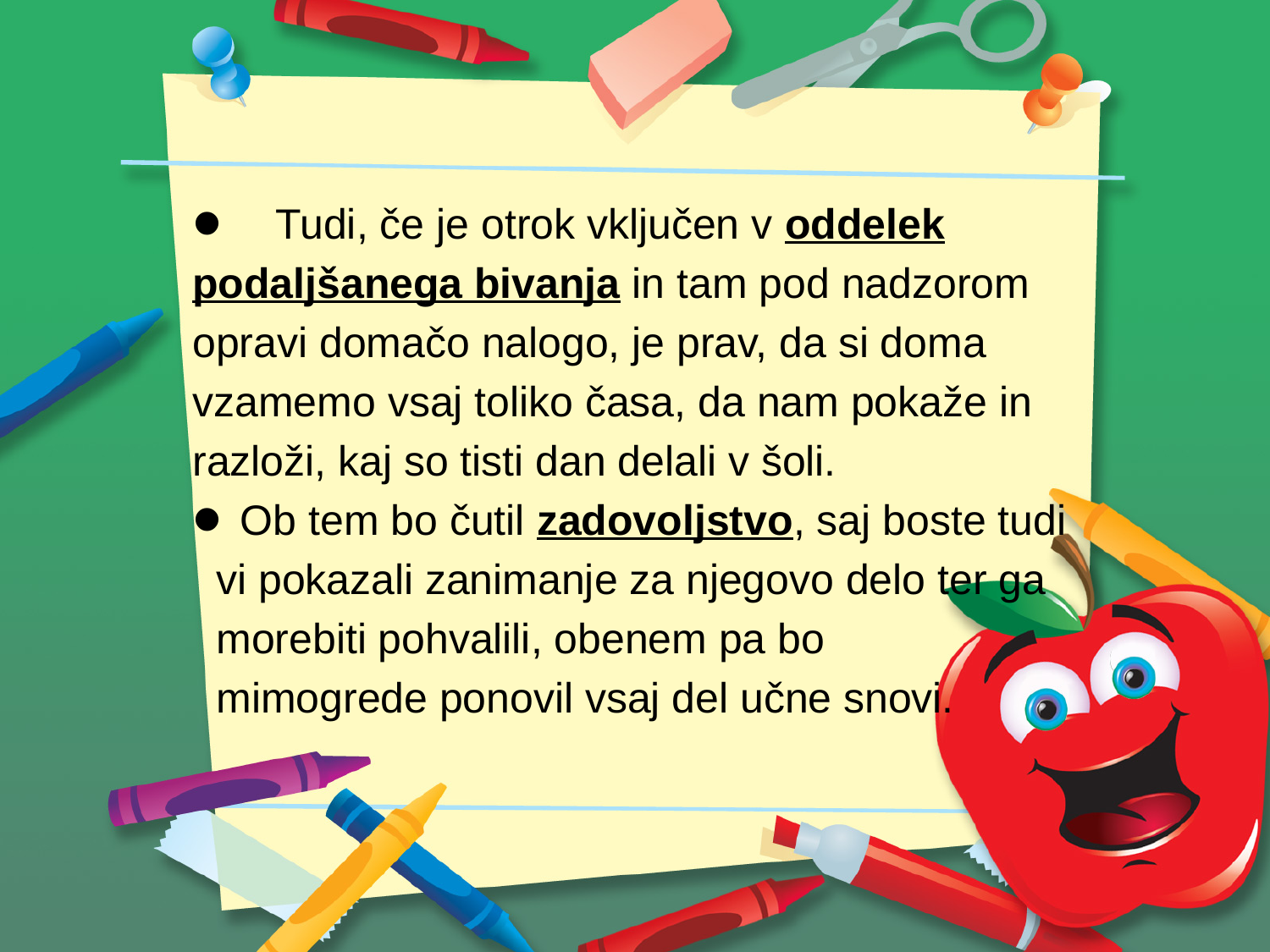

#
   Tudi, če je otrok vključen v oddelek
podaljšanega bivanja in tam pod nadzorom
opravi domačo nalogo, je prav, da si doma
vzamemo vsaj toliko časa, da nam pokaže in
razloži, kaj so tisti dan delali v šoli.
Ob tem bo čutil zadovoljstvo, saj boste tudi
  vi pokazali zanimanje za njegovo delo ter ga
  morebiti pohvalili, obenem pa bo
  mimogrede ponovil vsaj del učne snovi.